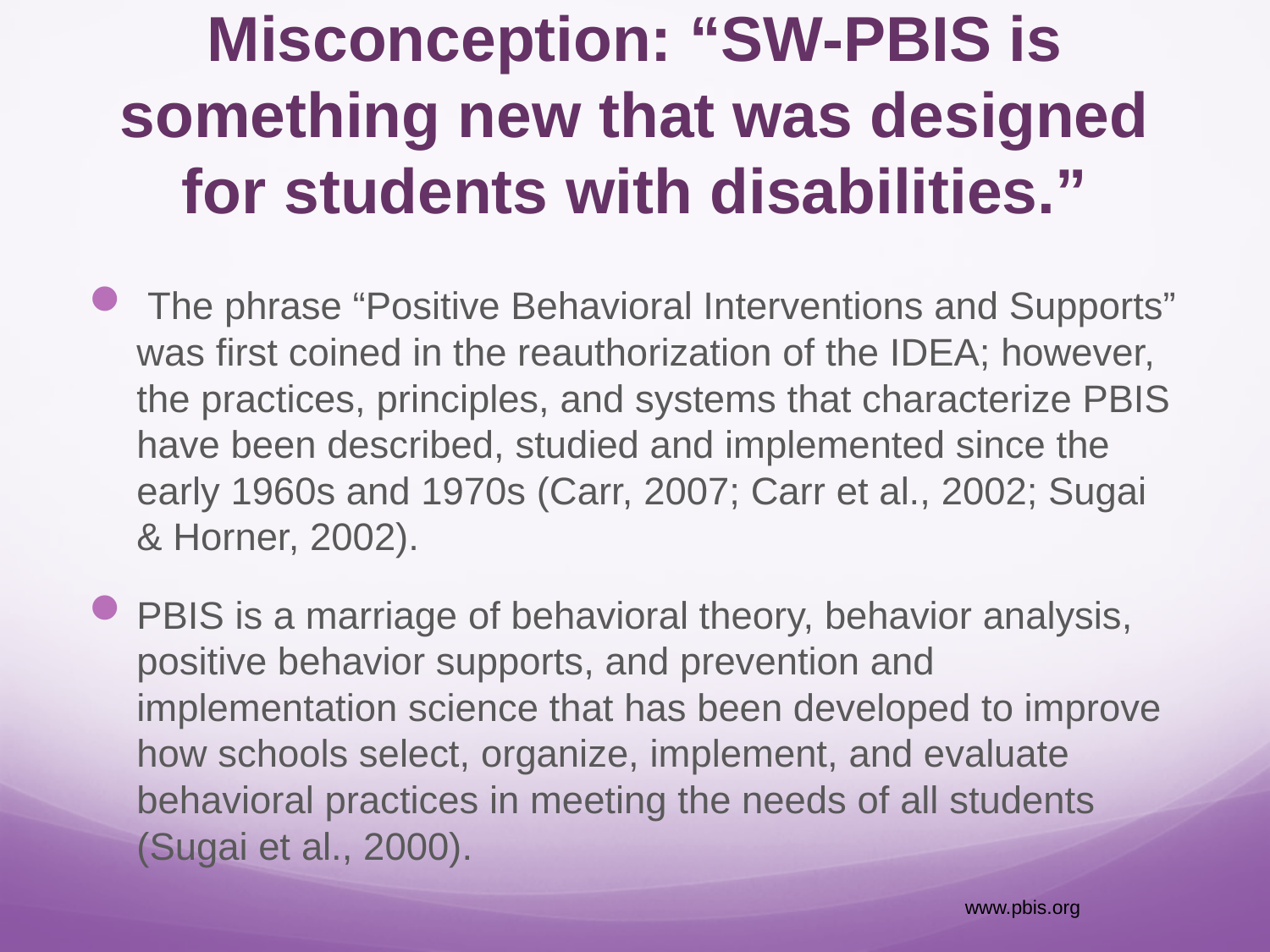

# Misconception: “SW-PBIS is something new that was designed for students with disabilities.”
 The phrase “Positive Behavioral Interventions and Supports” was first coined in the reauthorization of the IDEA; however, the practices, principles, and systems that characterize PBIS have been described, studied and implemented since the early 1960s and 1970s (Carr, 2007; Carr et al., 2002; Sugai & Horner, 2002).
PBIS is a marriage of behavioral theory, behavior analysis, positive behavior supports, and prevention and implementation science that has been developed to improve how schools select, organize, implement, and evaluate behavioral practices in meeting the needs of all students (Sugai et al., 2000).

www.pbis.org